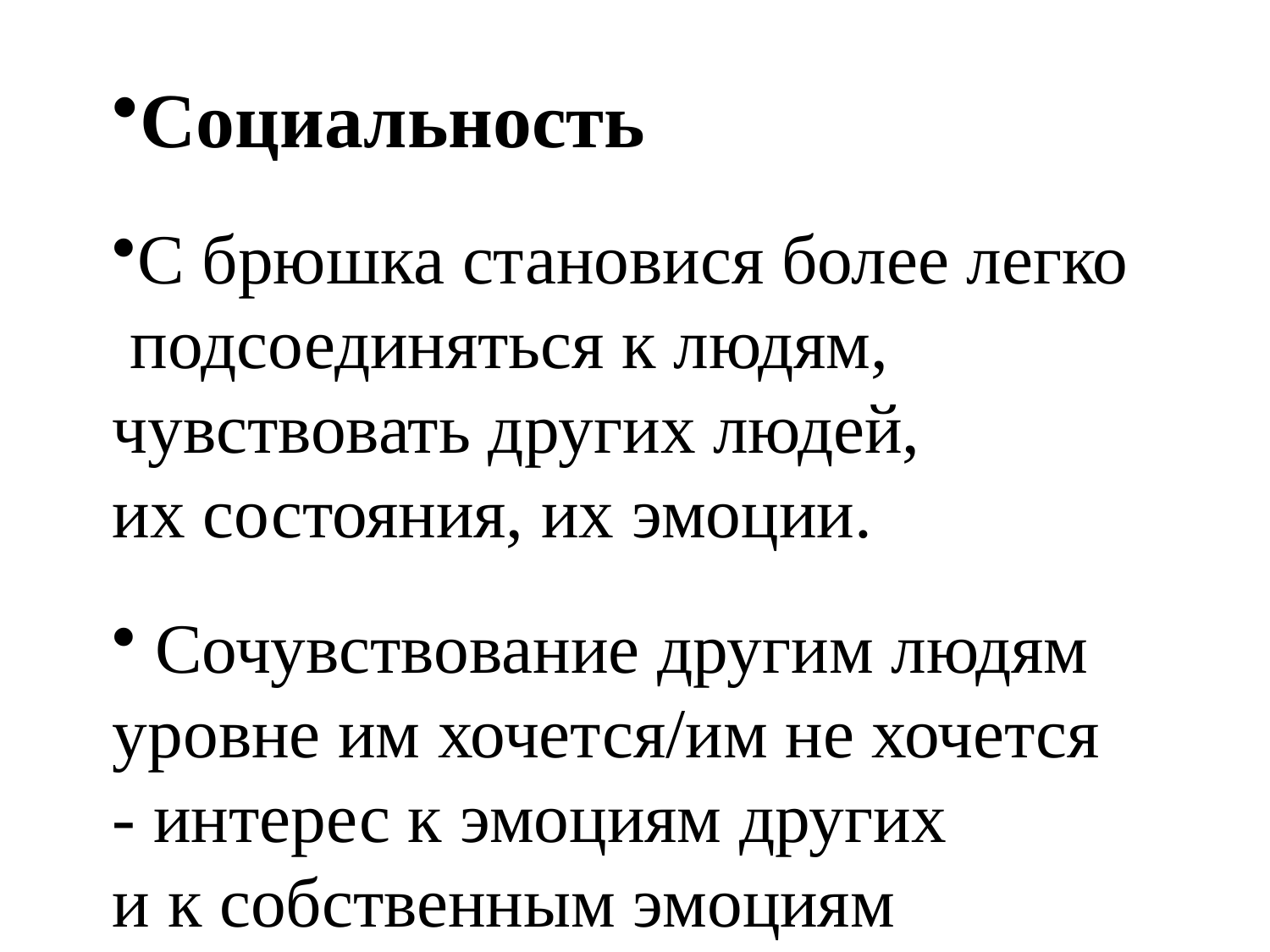

Социальность

С брюшка становися более легко
 подсоединяться к людям,
чувствовать других людей,
их состояния, их эмоции.

 Сочувствование другим людям
уровне им хочется/им не хочется
- интерес к эмоциям других
и к собственным эмоциям